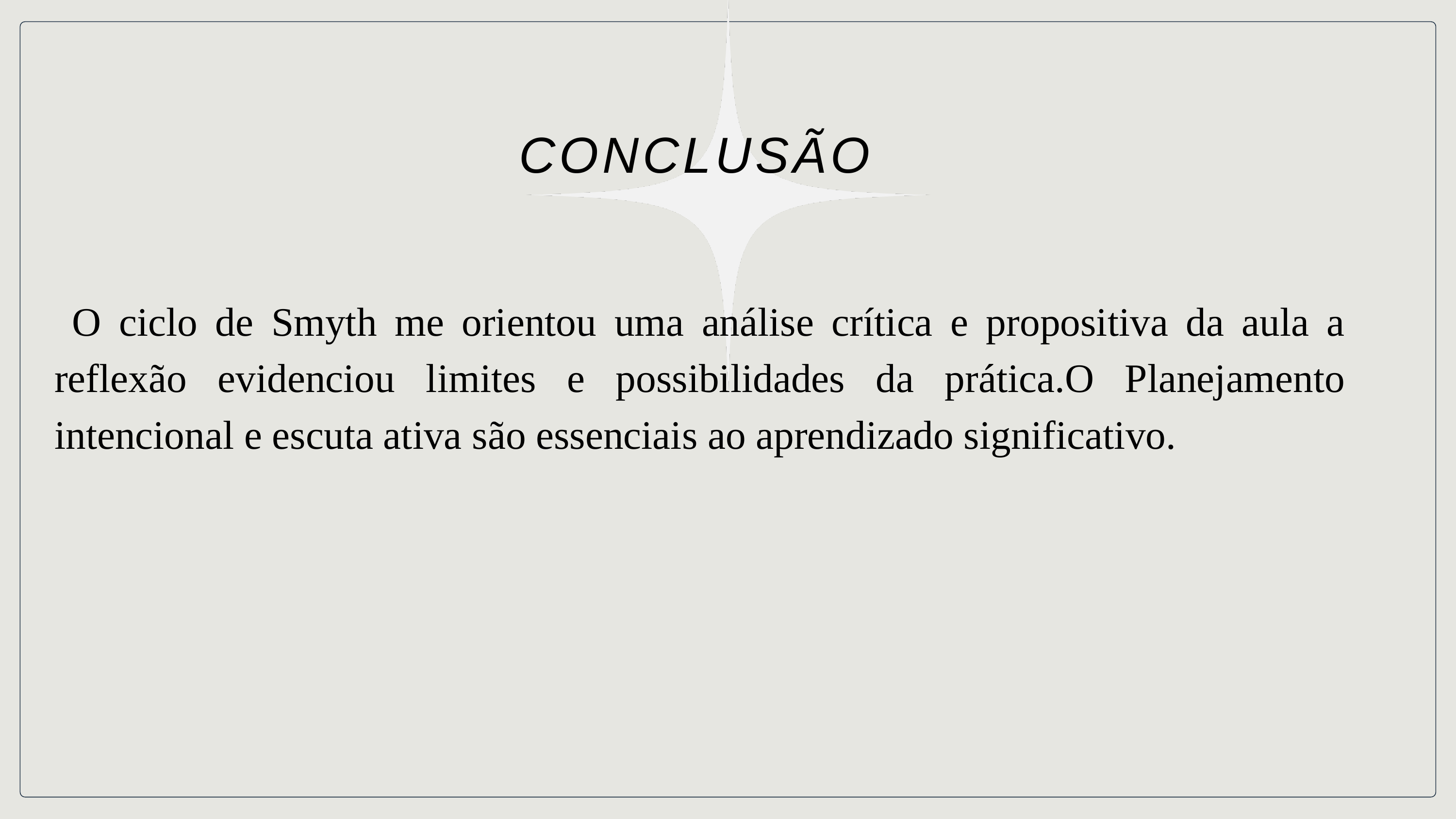

CONCLUSÃO
 O ciclo de Smyth me orientou uma análise crítica e propositiva da aula a reflexão evidenciou limites e possibilidades da prática.O Planejamento intencional e escuta ativa são essenciais ao aprendizado significativo.